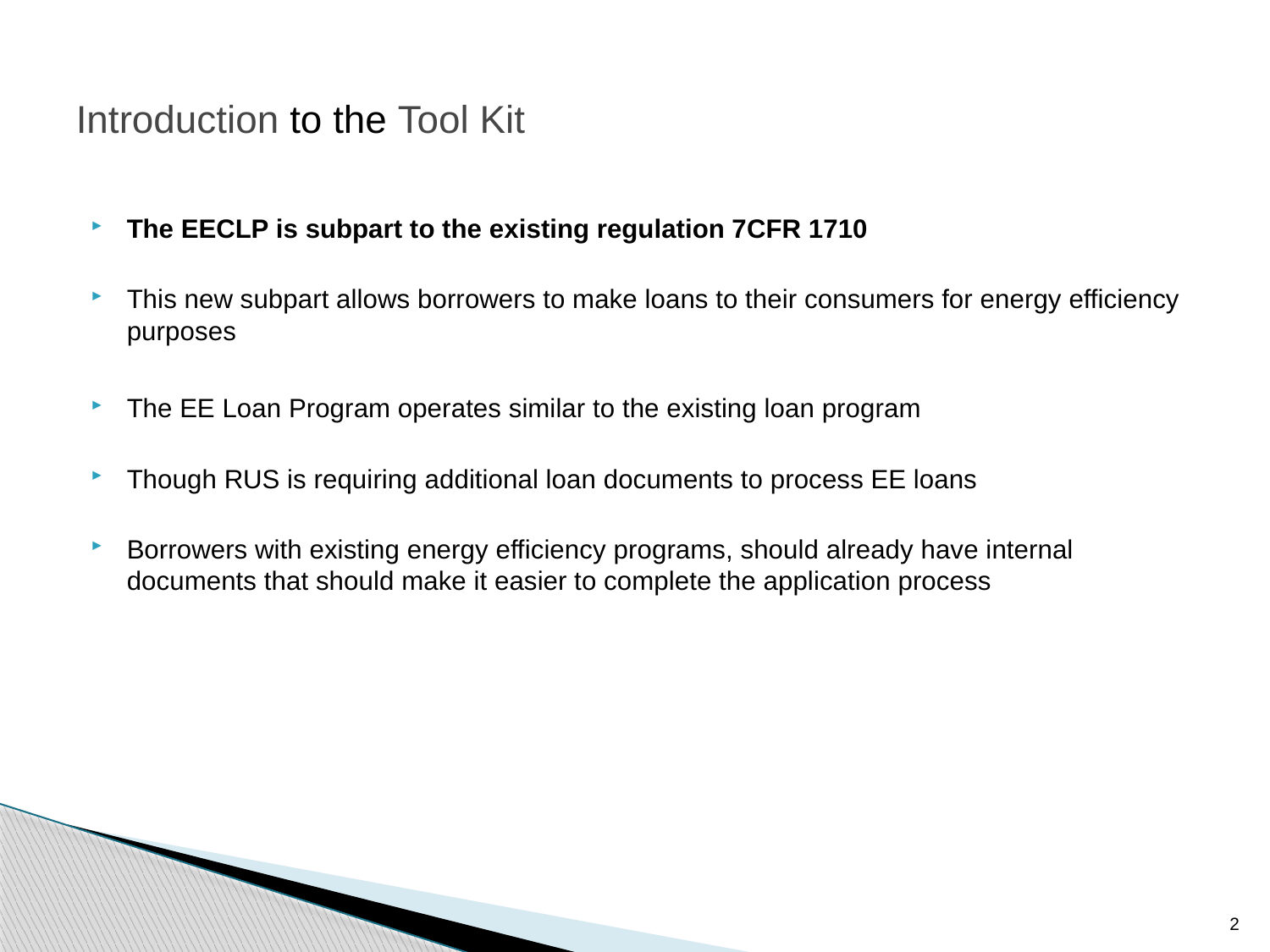

# Introduction to the Tool Kit
The EECLP is subpart to the existing regulation 7CFR 1710
This new subpart allows borrowers to make loans to their consumers for energy efficiency purposes

The EE Loan Program operates similar to the existing loan program
Though RUS is requiring additional loan documents to process EE loans
Borrowers with existing energy efficiency programs, should already have internal documents that should make it easier to complete the application process
2